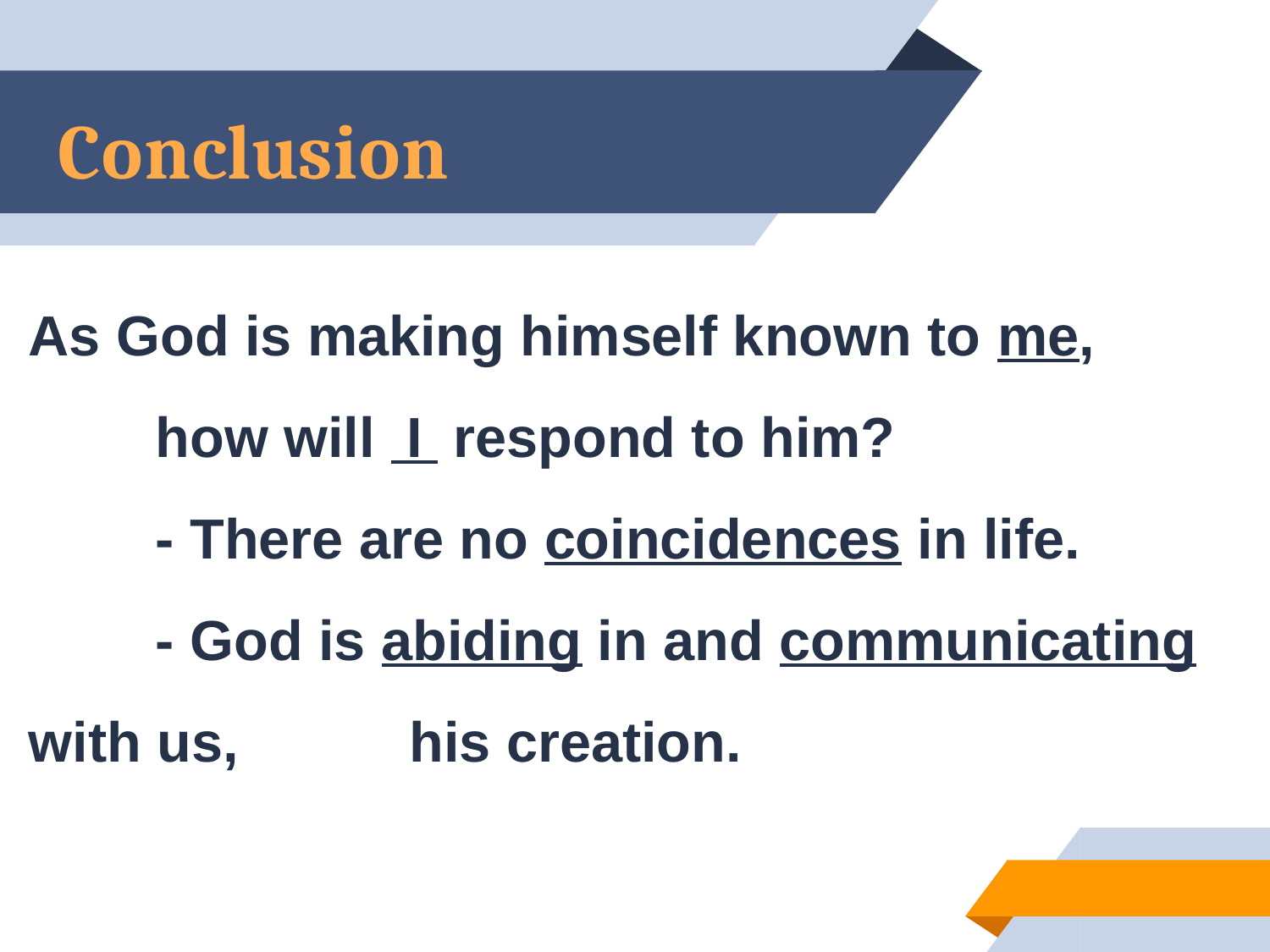

# Conclusion
As God is making himself known to me,
	how will  I  respond to him?
	- There are no coincidences in life.
	- God is abiding in and communicating with us, 		his creation.